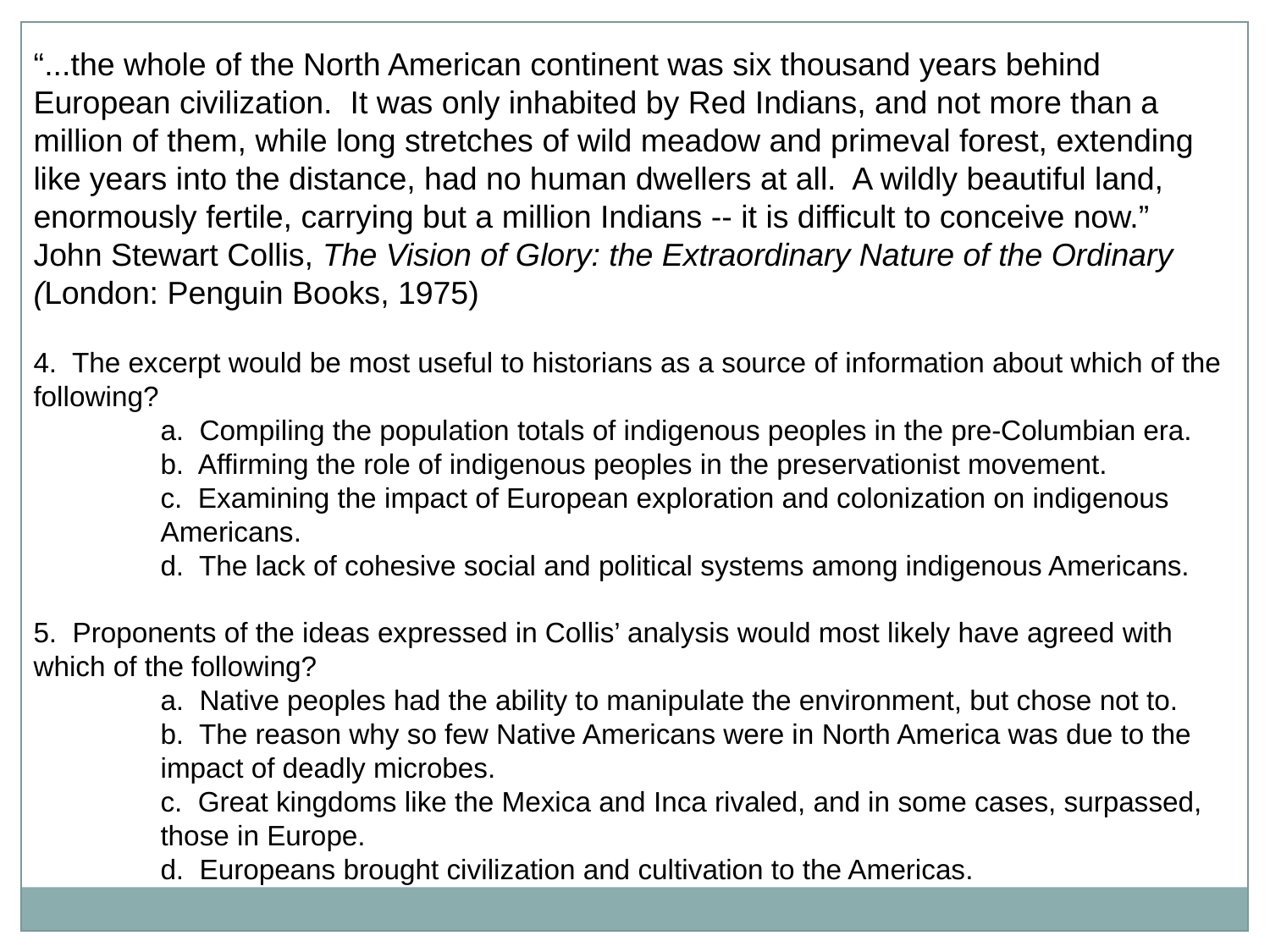

“...the whole of the North American continent was six thousand years behind European civilization.  It was only inhabited by Red Indians, and not more than a million of them, while long stretches of wild meadow and primeval forest, extending like years into the distance, had no human dwellers at all.  A wildly beautiful land, enormously fertile, carrying but a million Indians -- it is difficult to conceive now.”
John Stewart Collis, The Vision of Glory: the Extraordinary Nature of the Ordinary (London: Penguin Books, 1975)

4.  The excerpt would be most useful to historians as a source of information about which of the following?
	a.  Compiling the population totals of indigenous peoples in the pre-Columbian era.
	b.  Affirming the role of indigenous peoples in the preservationist movement.
	c.  Examining the impact of European exploration and colonization on indigenous 	Americans.
	d.  The lack of cohesive social and political systems among indigenous Americans.

5.  Proponents of the ideas expressed in Collis’ analysis would most likely have agreed with which of the following?
	a.  Native peoples had the ability to manipulate the environment, but chose not to.
	b.  The reason why so few Native Americans were in North America was due to the 	impact of deadly microbes.
	c.  Great kingdoms like the Mexica and Inca rivaled, and in some cases, surpassed, 	those in Europe.
	d.  Europeans brought civilization and cultivation to the Americas.